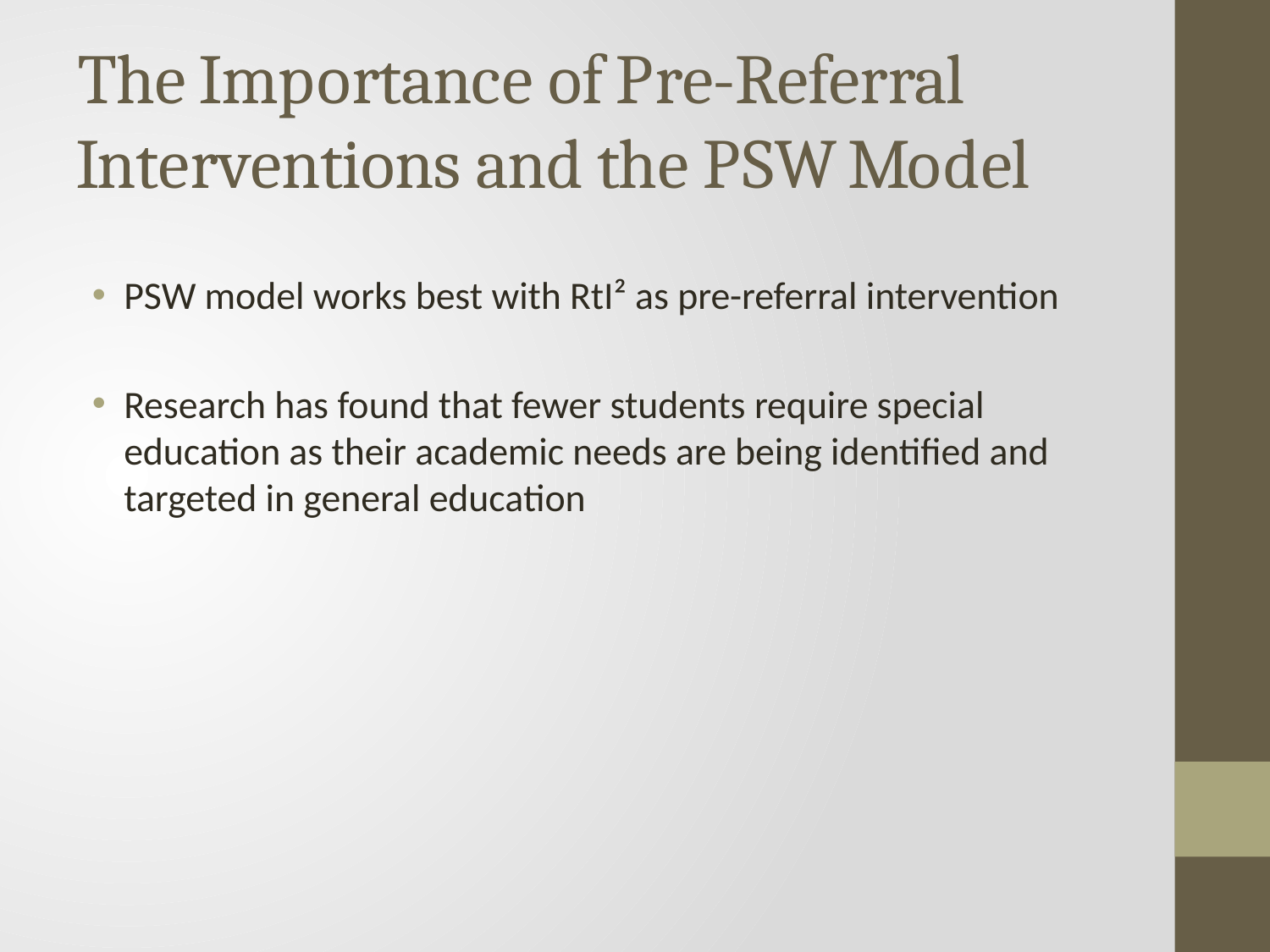

# The Importance of Pre-Referral Interventions and the PSW Model
PSW model works best with RtI² as pre-referral intervention

Research has found that fewer students require special education as their academic needs are being identified and targeted in general education